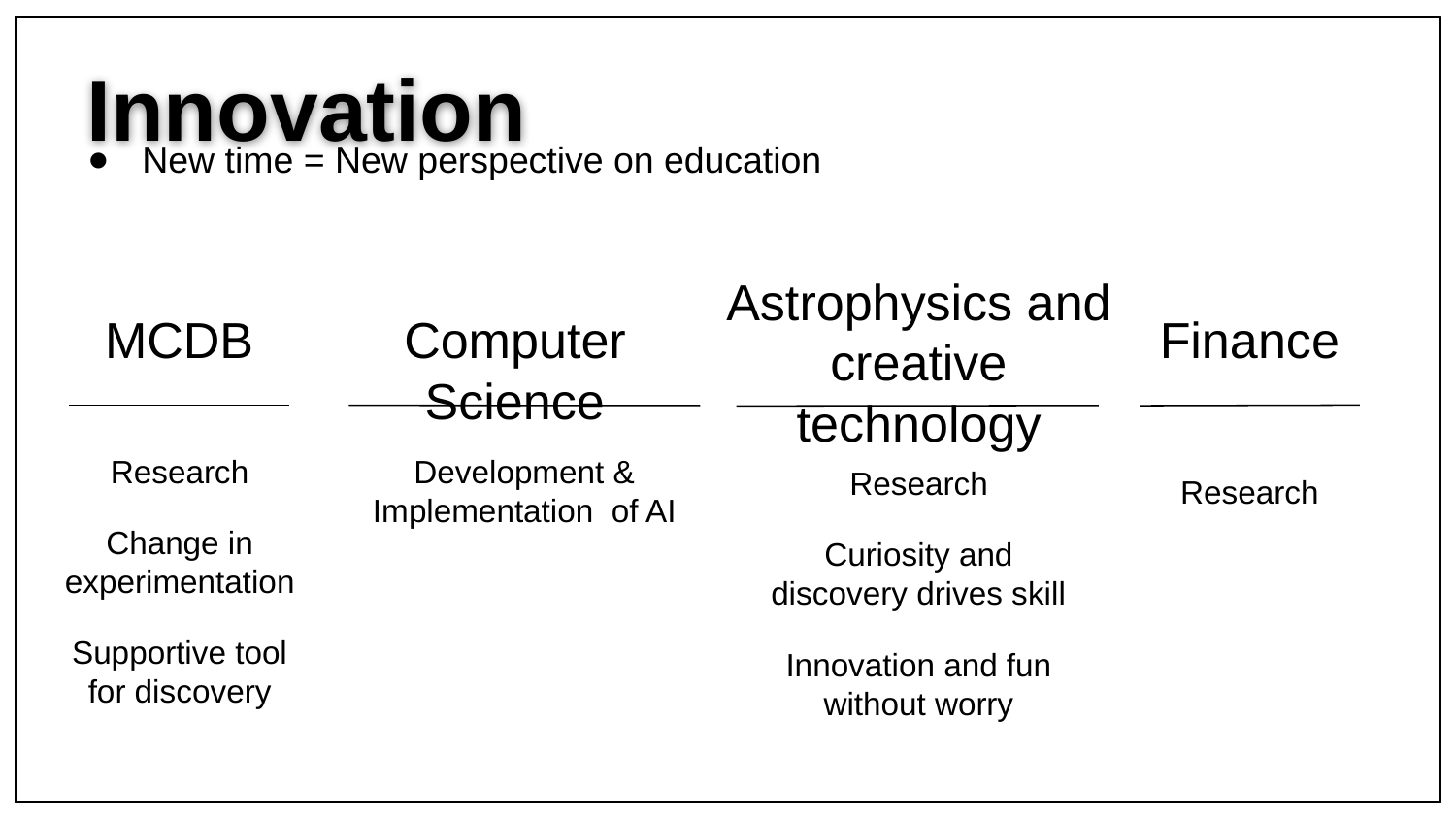

# Innovation
New time = New perspective on education
Astrophysics and creative technology
Computer Science
Finance
MCDB
Research
Change in experimentation
Supportive tool for discovery
Development & Implementation  of AI

Research
Curiosity and discovery drives skill
Innovation and fun without worry
Research